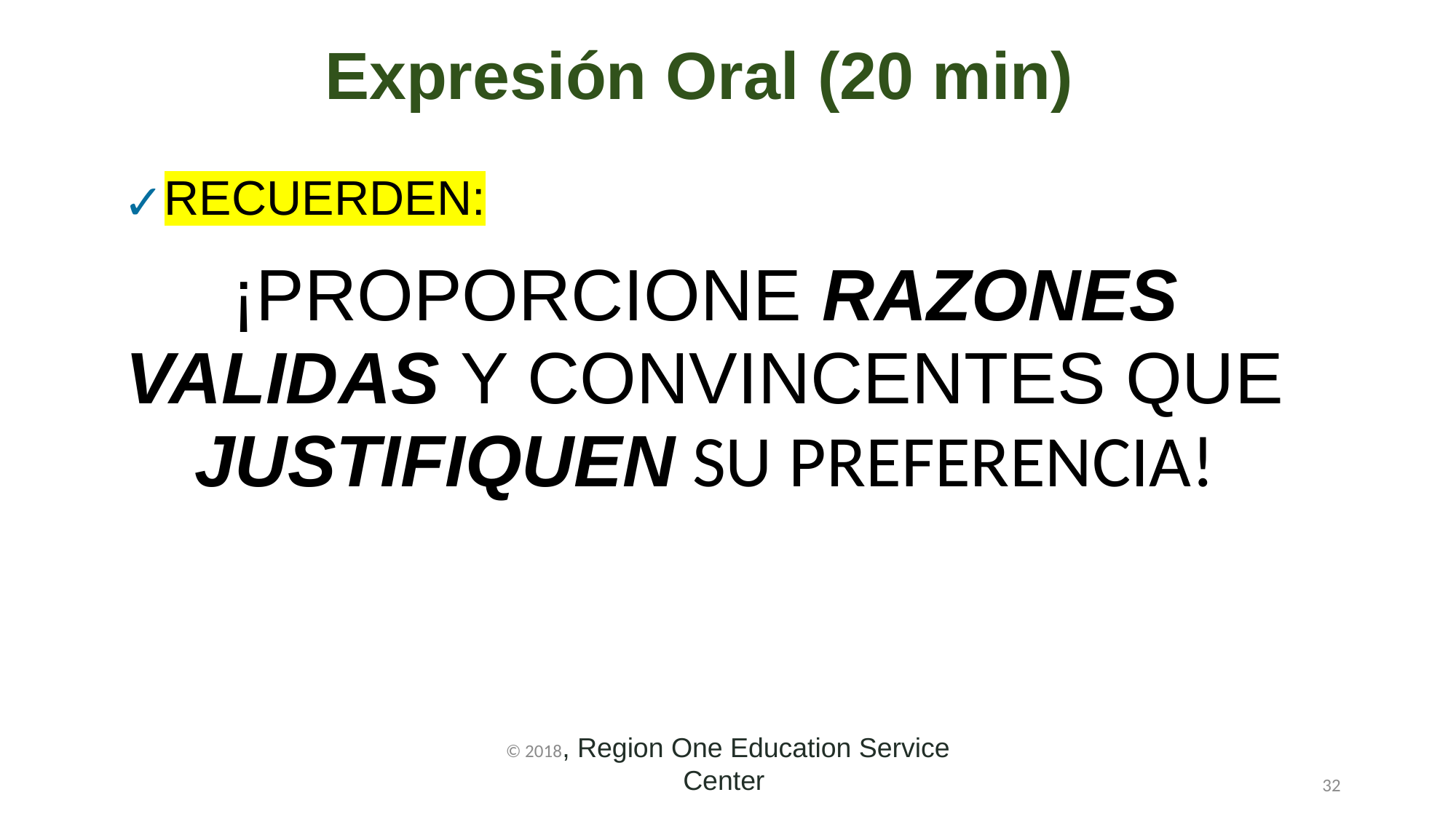

Expresión Oral (20 min)
RECUERDEN:
¡PROPORCIONE RAZONES VALIDAS Y CONVINCENTES QUE JUSTIFIQUEN SU PREFERENCIA!
© 2018, Region One Education Service Center
32